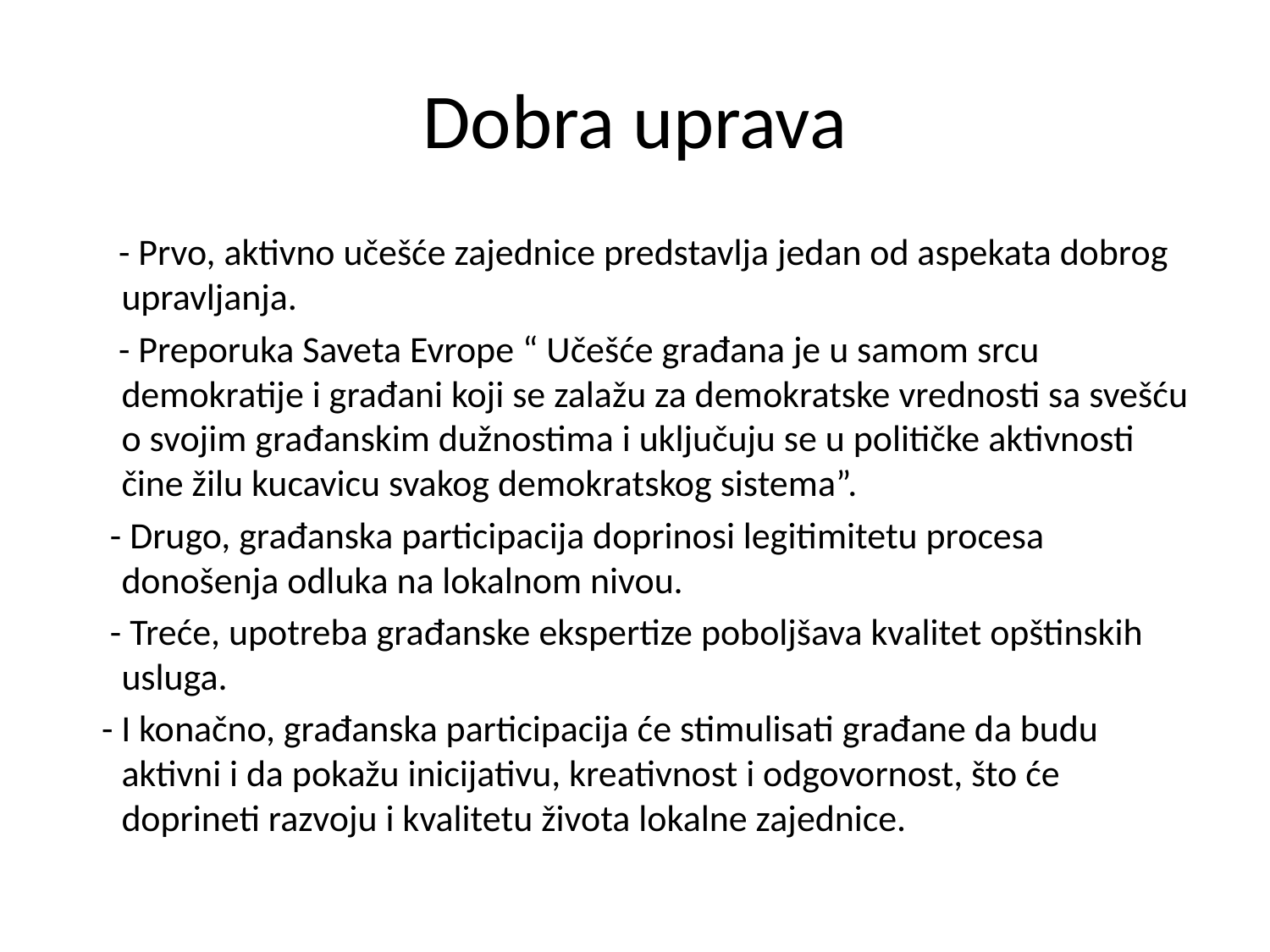

# Dobra uprava
     - Prvo, aktivno učešće zajednice predstavlja jedan od aspekata dobrog upravljanja.
     - Preporuka Saveta Evrope “ Učešće građana je u samom srcu demokratije i građani koji se zalažu za demokratske vrednosti sa svešću o svojim građanskim dužnostima i uključuju se u političke aktivnosti čine žilu kucavicu svakog demokratskog sistema”.
    - Drugo, građanska participacija doprinosi legitimitetu procesa donošenja odluka na lokalnom nivou.
    - Treće, upotreba građanske ekspertize poboljšava kvalitet opštinskih usluga.
   - I konačno, građanska participacija će stimulisati građane da budu aktivni i da pokažu inicijativu, kreativnost i odgovornost, što će doprineti razvoju i kvalitetu života lokalne zajednice.